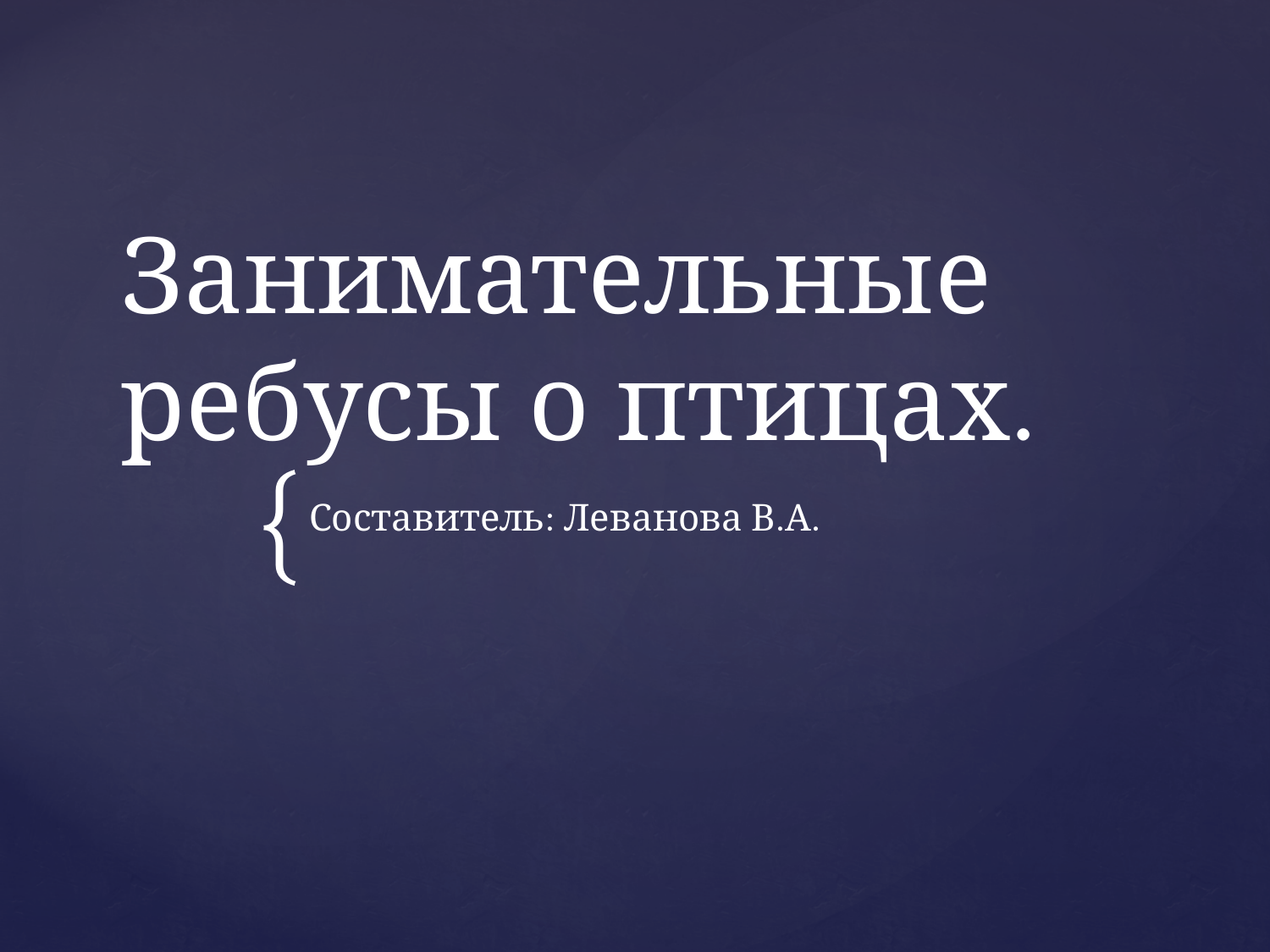

# Занимательные ребусы о птицах.
Составитель: Леванова В.А.